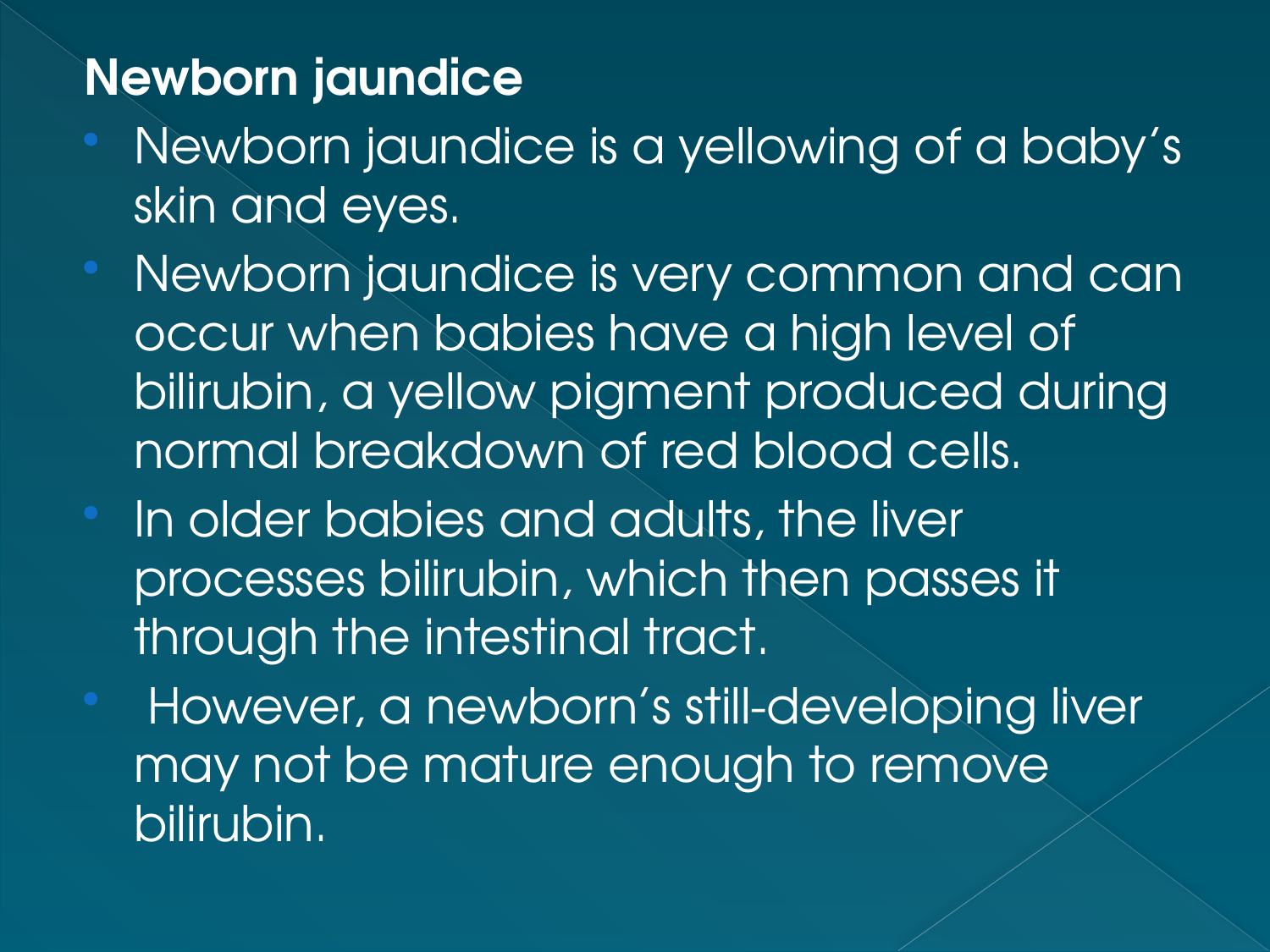

Newborn jaundice
Newborn jaundice is a yellowing of a baby’s skin and eyes.
Newborn jaundice is very common and can occur when babies have a high level of bilirubin, a yellow pigment produced during normal breakdown of red blood cells.
In older babies and adults, the liver processes bilirubin, which then passes it through the intestinal tract.
 However, a newborn’s still-developing liver may not be mature enough to remove bilirubin.